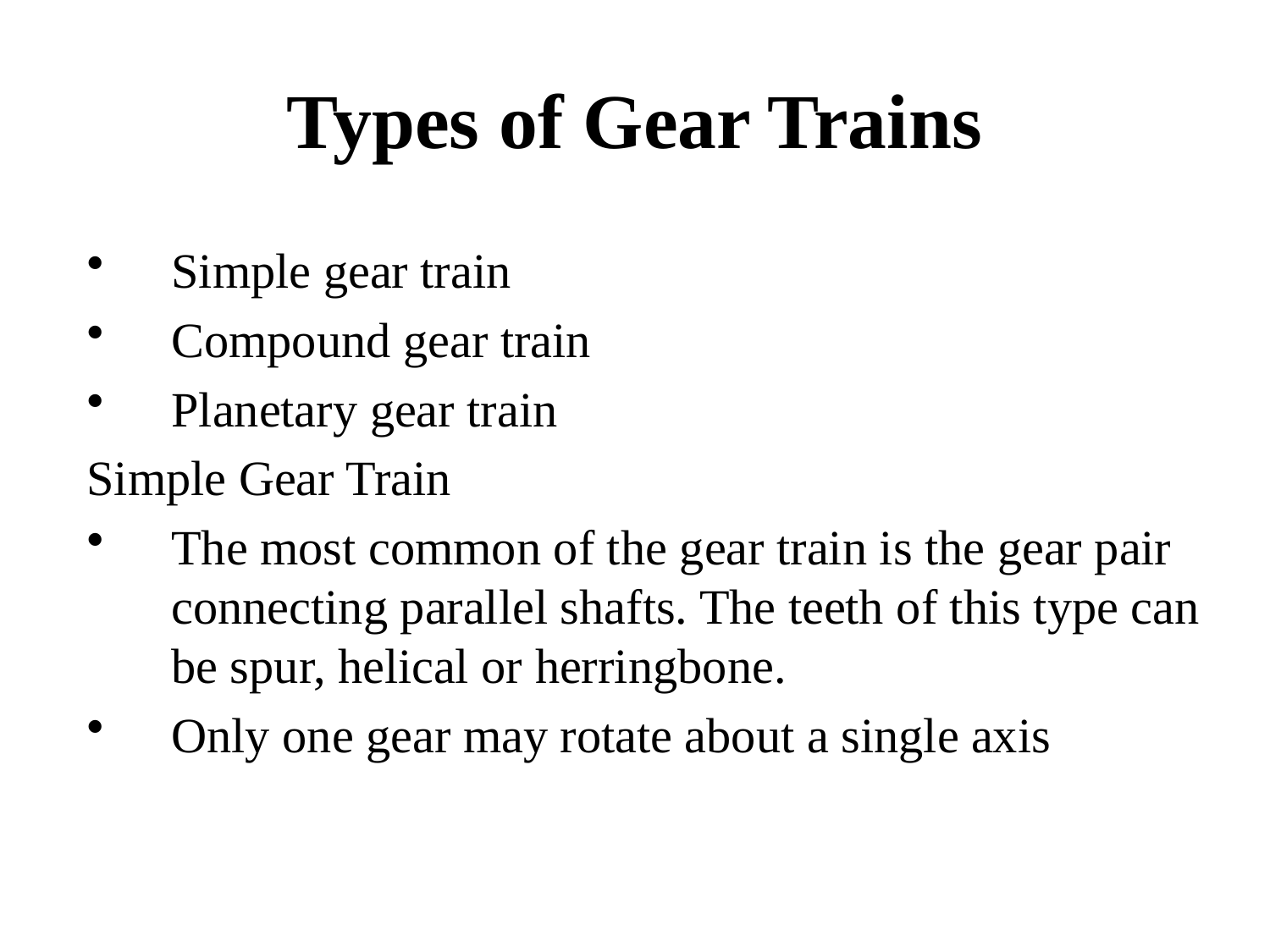

# Types of Gear Trains
Simple gear train
Compound gear train
Planetary gear train
Simple Gear Train
The most common of the gear train is the gear pair connecting parallel shafts. The teeth of this type can be spur, helical or herringbone.
Only one gear may rotate about a single axis